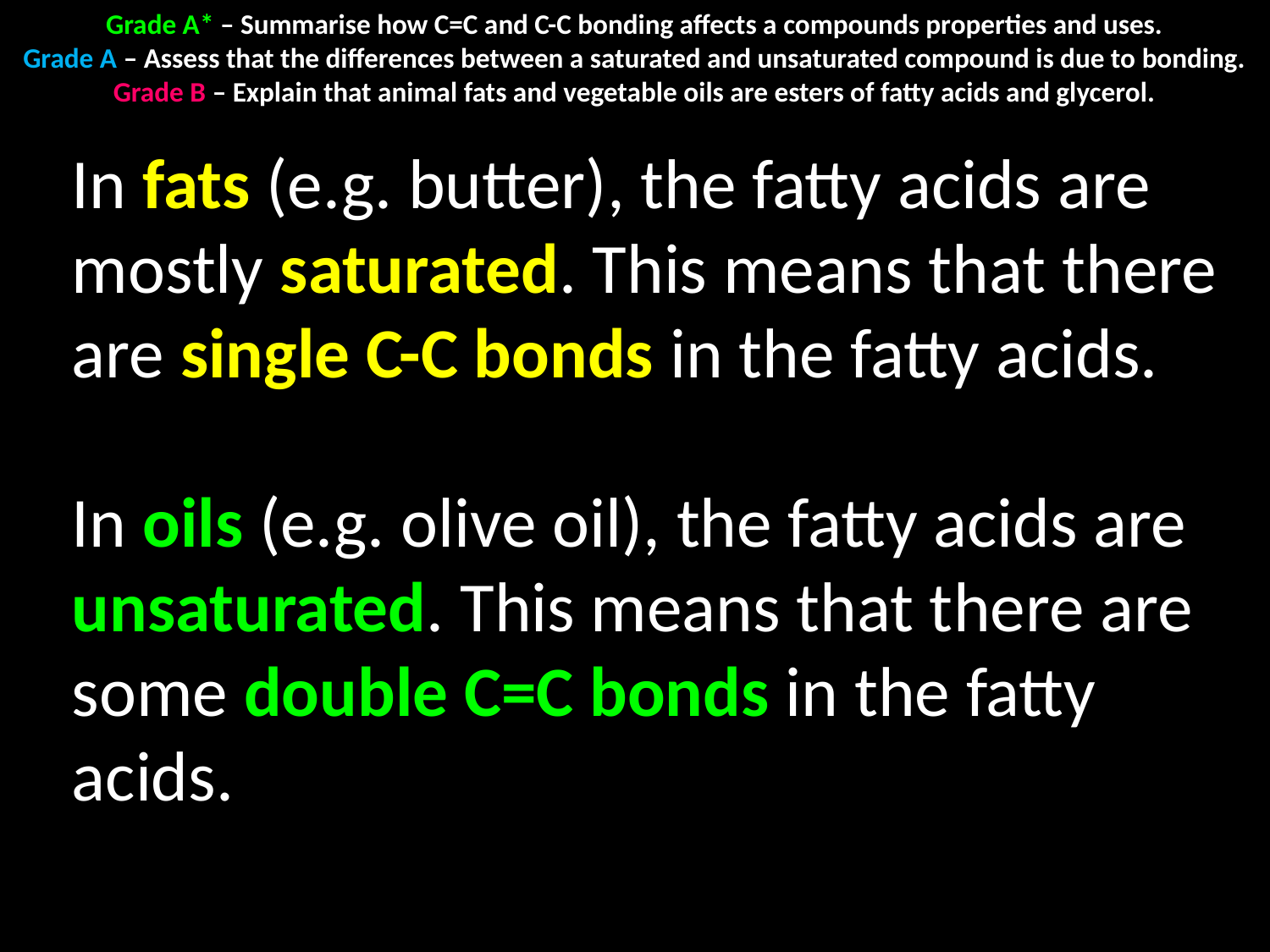

Grade A* – Summarise how C=C and C-C bonding affects a compounds properties and uses.
Grade A – Assess that the differences between a saturated and unsaturated compound is due to bonding.
Grade B – Explain that animal fats and vegetable oils are esters of fatty acids and glycerol.
In fats (e.g. butter), the fatty acids are mostly saturated. This means that there are single C-C bonds in the fatty acids.

In oils (e.g. olive oil), the fatty acids are unsaturated. This means that there are some double C=C bonds in the fatty acids.